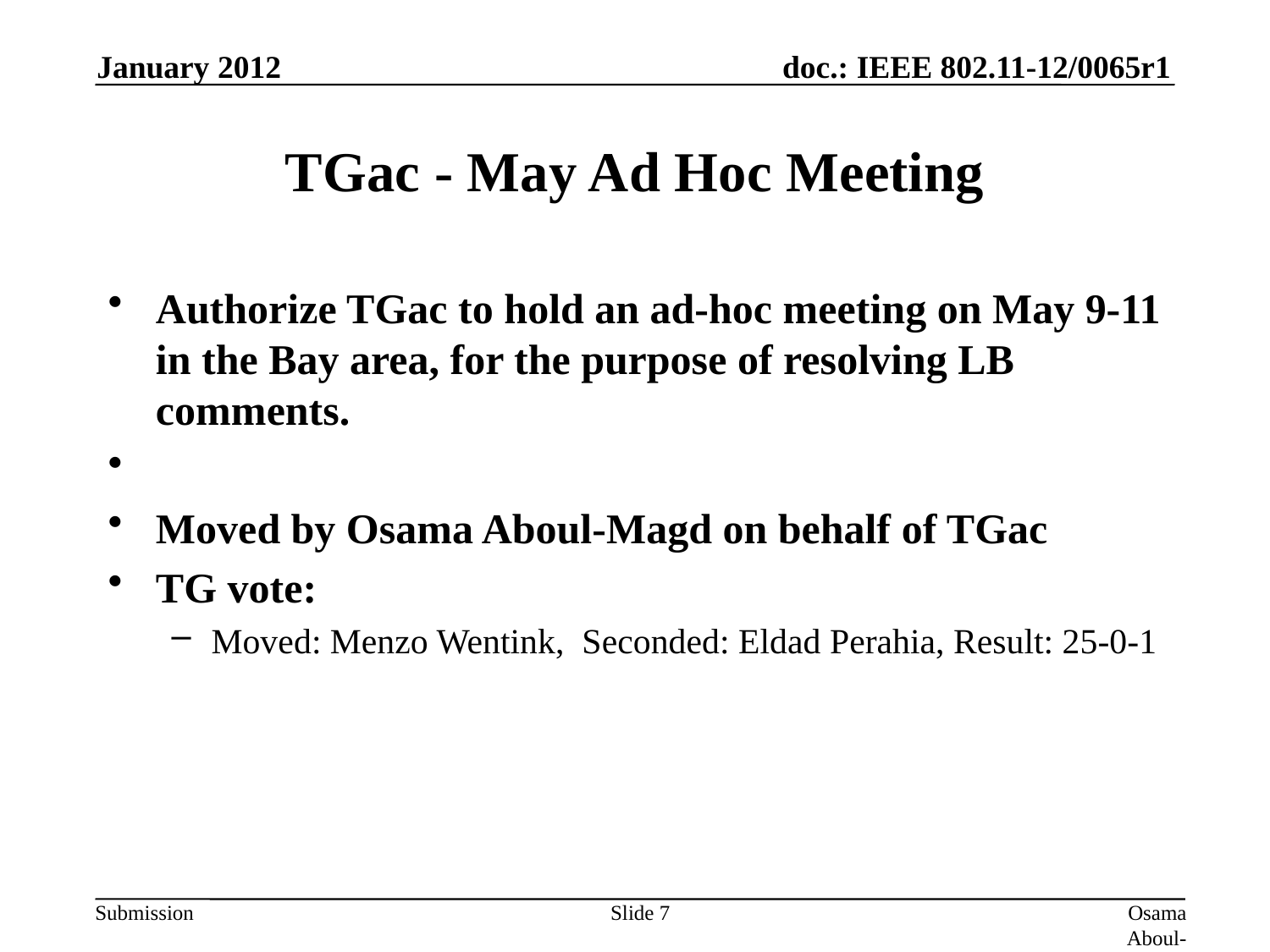

January 2012
# TGac - May Ad Hoc Meeting
Authorize TGac to hold an ad-hoc meeting on May 9-11 in the Bay area, for the purpose of resolving LB comments.

Moved by Osama Aboul-Magd on behalf of TGac
TG vote:
Moved: Menzo Wentink,  Seconded: Eldad Perahia, Result: 25-0-1

Slide 7
Osama Aboul-Magd (Huawei Technologies)